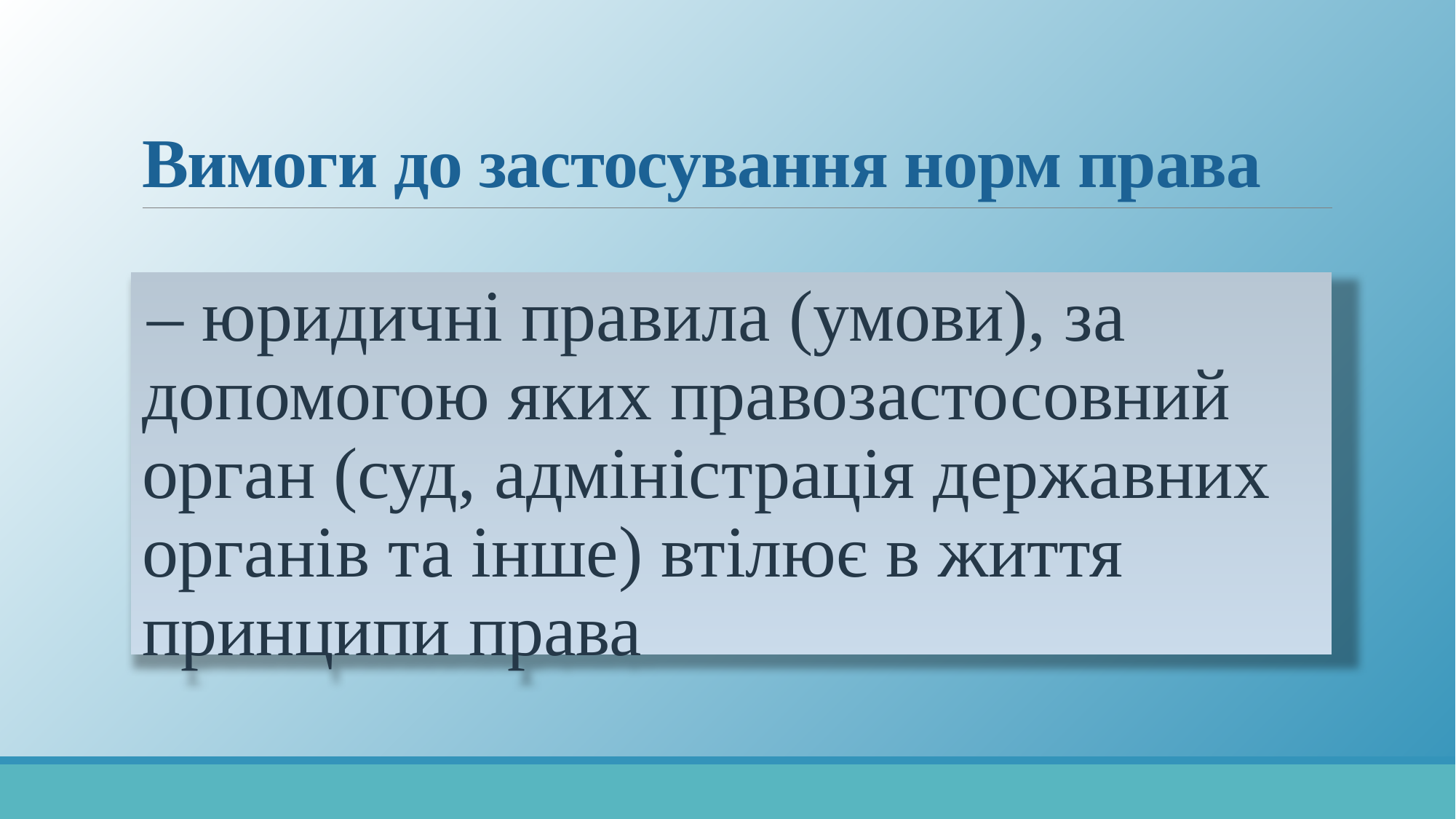

# Вимоги до застосування норм права
– юридичні правила (умови), за допомогою яких правозастосовний орган (суд, адміністрація державних органів та інше) втілює в життя принципи права